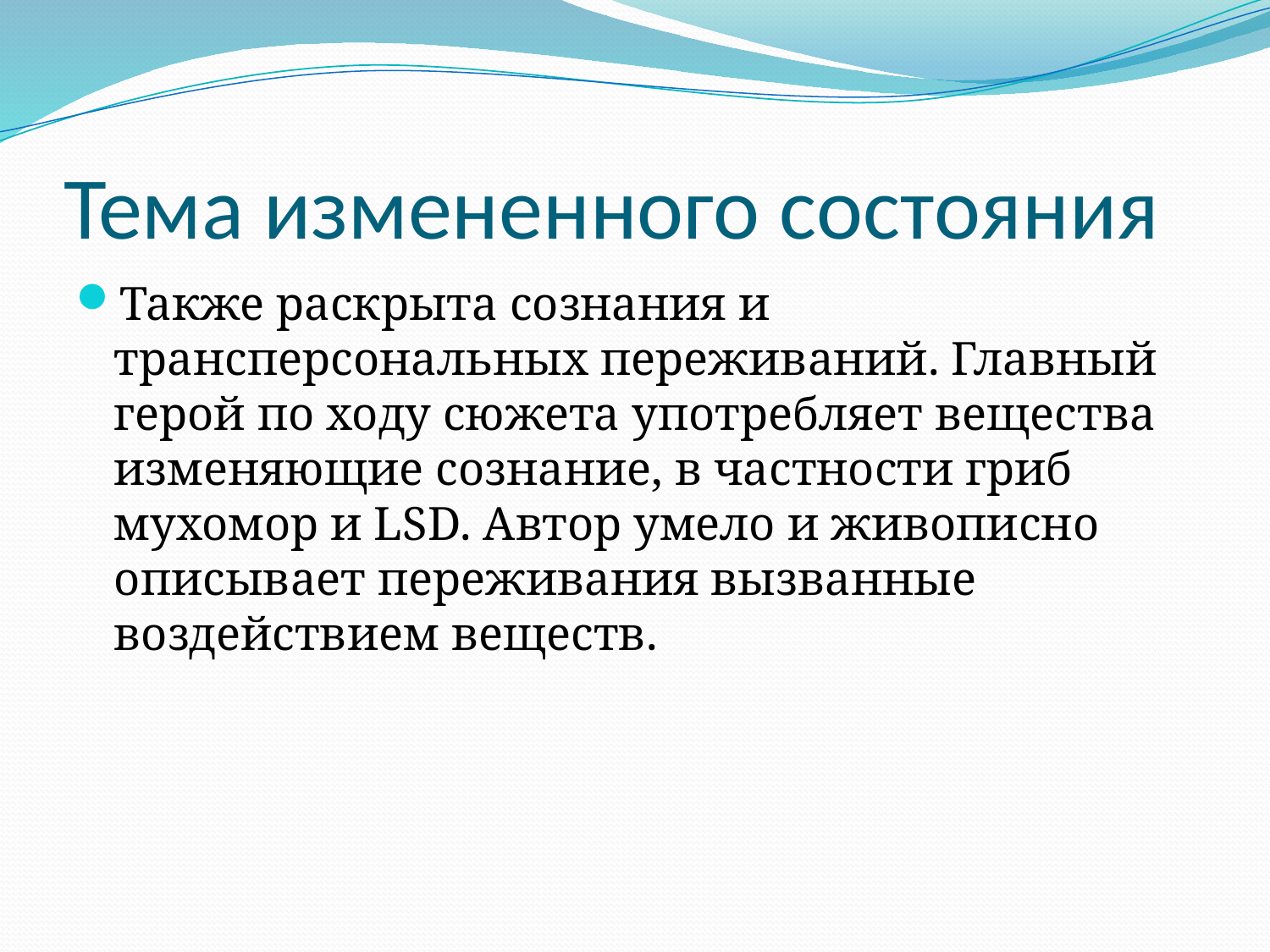

# Тема измененного состояния
Также раскрыта сознания и трансперсональных переживаний. Главный герой по ходу сюжета употребляет вещества изменяющие сознание, в частности гриб мухомор и LSD. Автор умело и живописно описывает переживания вызванные воздействием веществ.